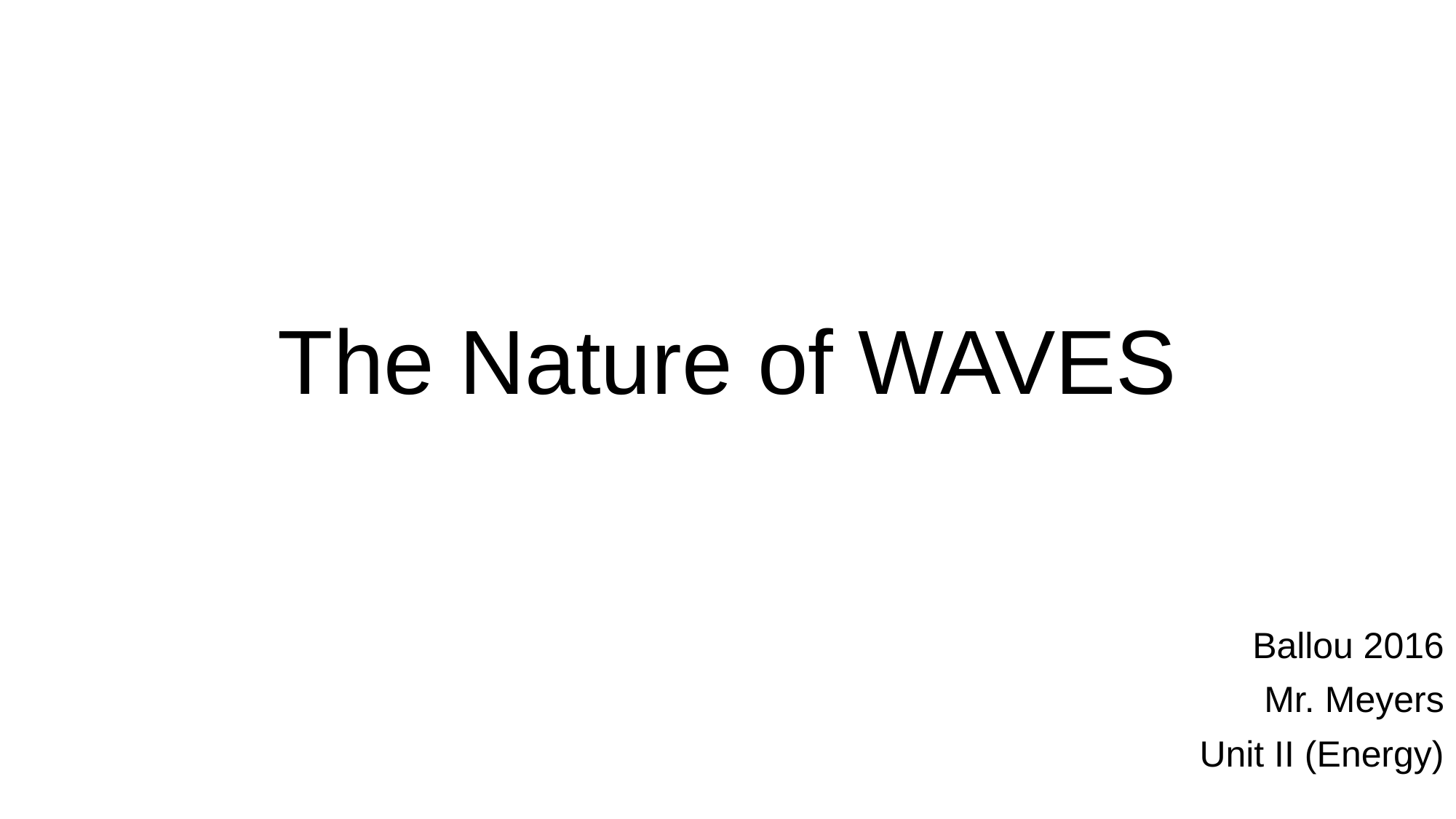

# The Nature of WAVES
Ballou 2016
Mr. Meyers
Unit II (Energy)